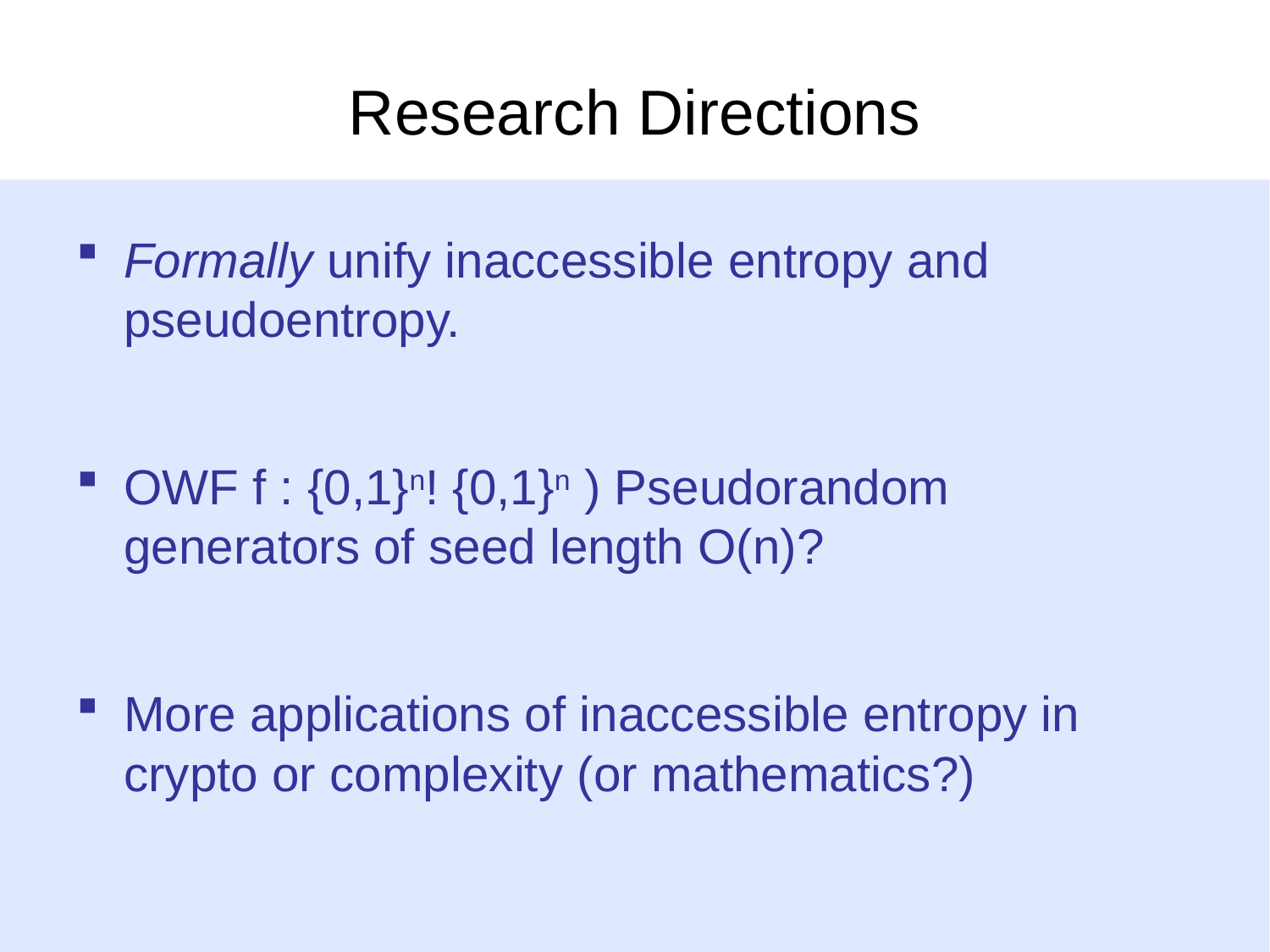

# Research Directions
Formally unify inaccessible entropy and pseudoentropy.

OWF f : {0,1}n! {0,1}n ) Pseudorandom generators of seed length O(n)?

More applications of inaccessible entropy in crypto or complexity (or mathematics?)